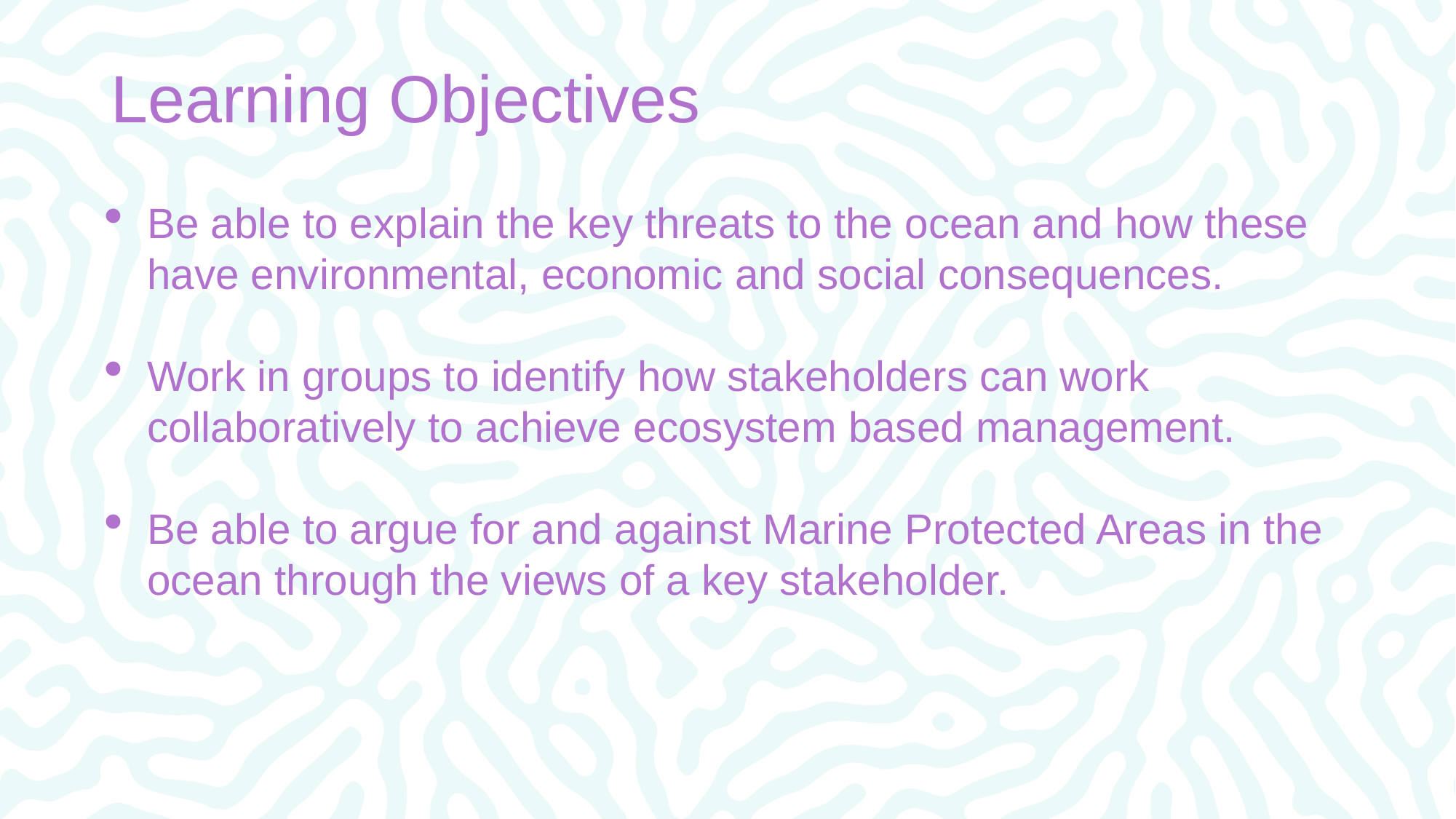

# Learning Objectives
Be able to explain the key threats to the ocean and how these have environmental, economic and social consequences.

Work in groups to identify how stakeholders can work collaboratively to achieve ecosystem based management.

Be able to argue for and against Marine Protected Areas in the ocean through the views of a key stakeholder.